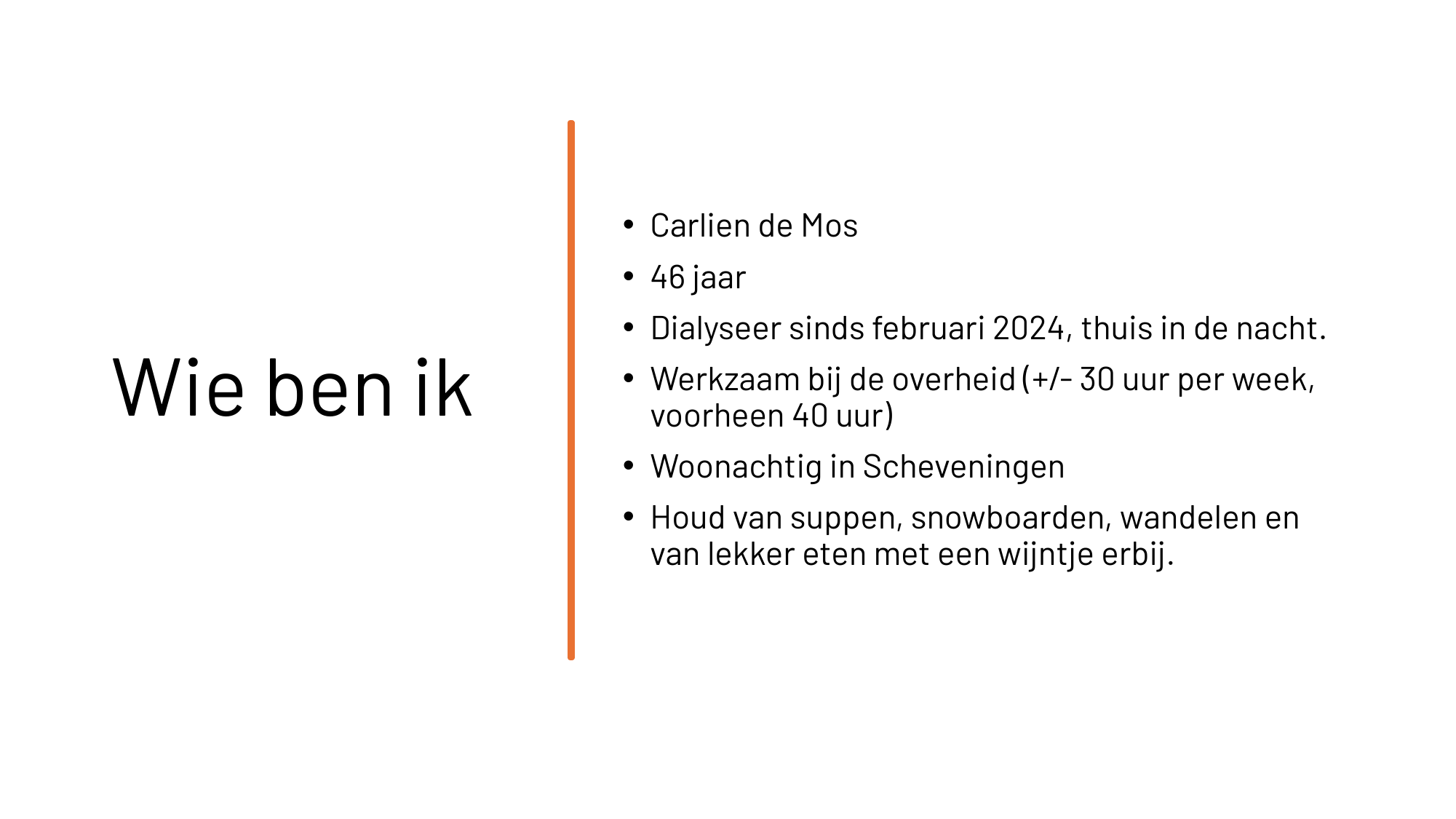

# Wie ben ik
Carlien de Mos
46 jaar
Dialyseer sinds februari 2024, thuis in de nacht.
Werkzaam bij de overheid (+/- 30 uur per week, voorheen 40 uur)
Woonachtig in Scheveningen
Houd van suppen, snowboarden, wandelen en van lekker eten met een wijntje erbij.